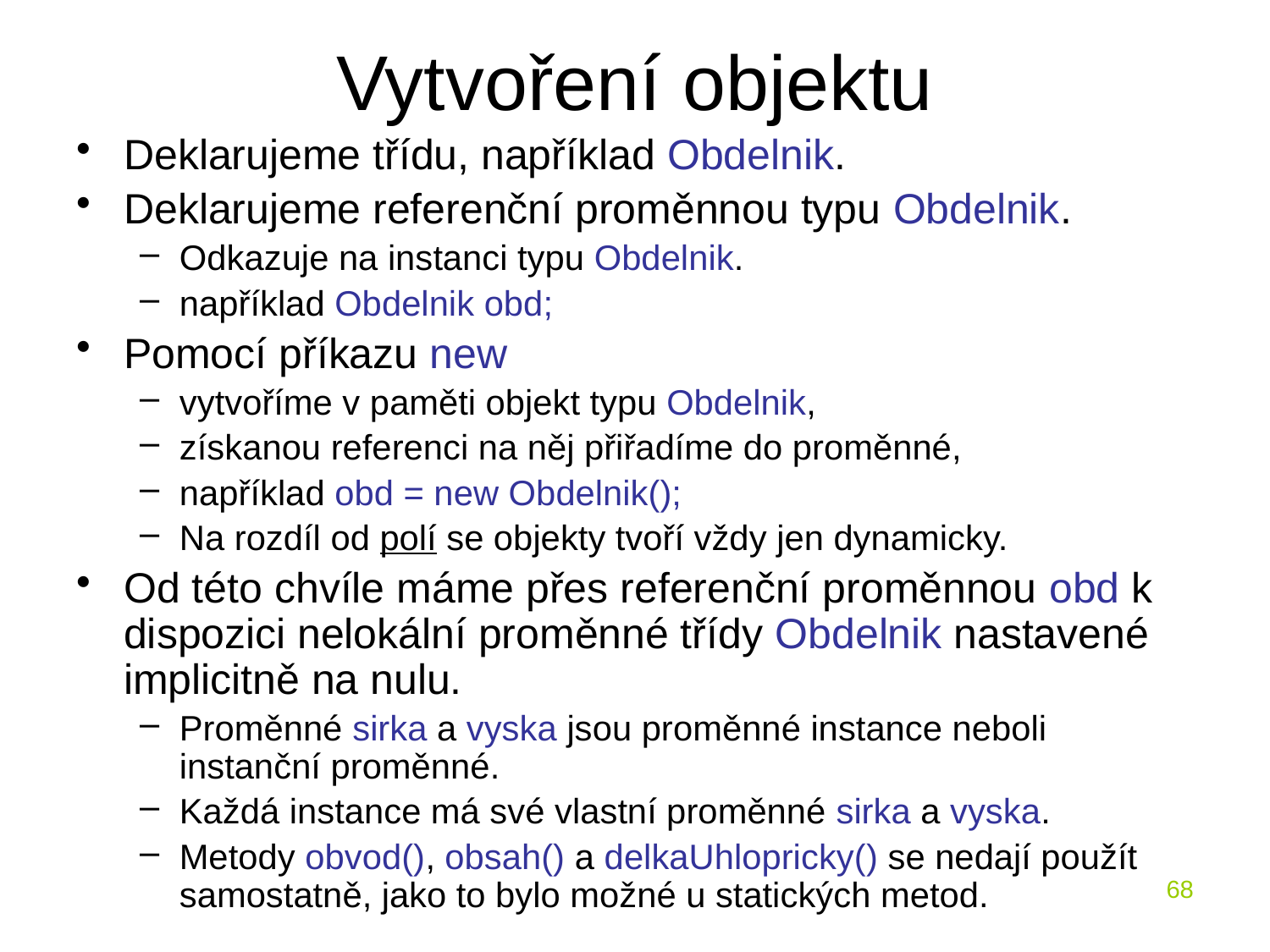

# Vytvoření objektu
Deklarujeme třídu, například Obdelnik.
Deklarujeme referenční proměnnou typu Obdelnik.
Odkazuje na instanci typu Obdelnik.
například Obdelnik obd;
Pomocí příkazu new
vytvoříme v paměti objekt typu Obdelnik,
získanou referenci na něj přiřadíme do proměnné,
například obd = new Obdelnik();
Na rozdíl od polí se objekty tvoří vždy jen dynamicky.
Od této chvíle máme přes referenční proměnnou obd k dispozici nelokální proměnné třídy Obdelnik nastavené implicitně na nulu.
Proměnné sirka a vyska jsou proměnné instance neboli instanční proměnné.
Každá instance má své vlastní proměnné sirka a vyska.
Metody obvod(), obsah() a delkaUhlopricky() se nedají použít samostatně, jako to bylo možné u statických metod.
68